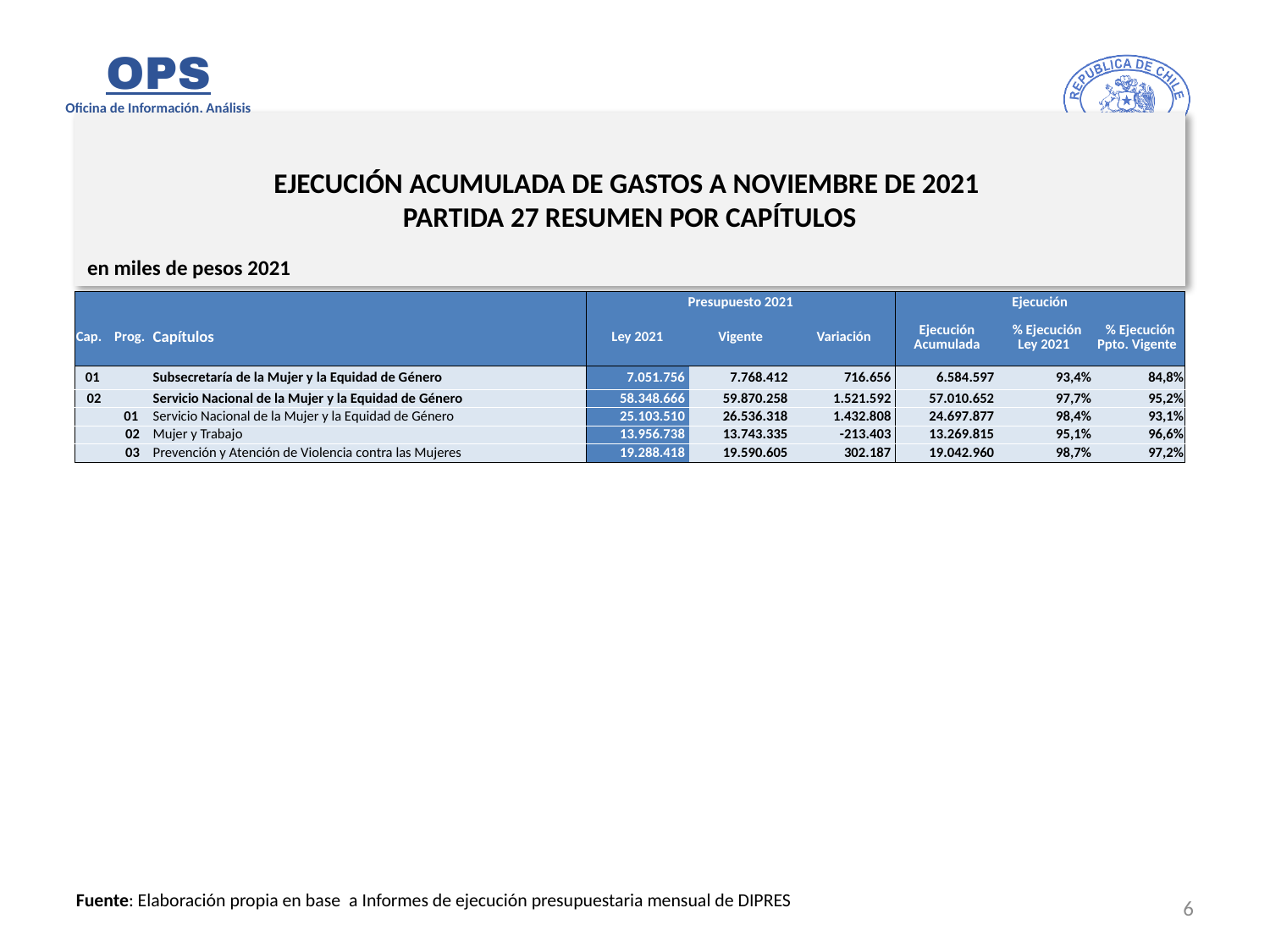

# EJECUCIÓN ACUMULADA DE GASTOS A NOVIEMBRE DE 2021 PARTIDA 27 RESUMEN POR CAPÍTULOS
en miles de pesos 2021
|  |  |  | Presupuesto 2021 |  |  | Ejecución |  |  |
| --- | --- | --- | --- | --- | --- | --- | --- | --- |
| Cap. | Prog. | Capítulos | Ley 2021 | Vigente | Variación | Ejecución Acumulada | % Ejecución Ley 2021 | % Ejecución Ppto. Vigente |
| 01 |  | Subsecretaría de la Mujer y la Equidad de Género | 7.051.756 | 7.768.412 | 716.656 | 6.584.597 | 93,4% | 84,8% |
| 02 |  | Servicio Nacional de la Mujer y la Equidad de Género | 58.348.666 | 59.870.258 | 1.521.592 | 57.010.652 | 97,7% | 95,2% |
|  | 01 | Servicio Nacional de la Mujer y la Equidad de Género | 25.103.510 | 26.536.318 | 1.432.808 | 24.697.877 | 98,4% | 93,1% |
|  | 02 | Mujer y Trabajo | 13.956.738 | 13.743.335 | -213.403 | 13.269.815 | 95,1% | 96,6% |
|  | 03 | Prevención y Atención de Violencia contra las Mujeres | 19.288.418 | 19.590.605 | 302.187 | 19.042.960 | 98,7% | 97,2% |
6